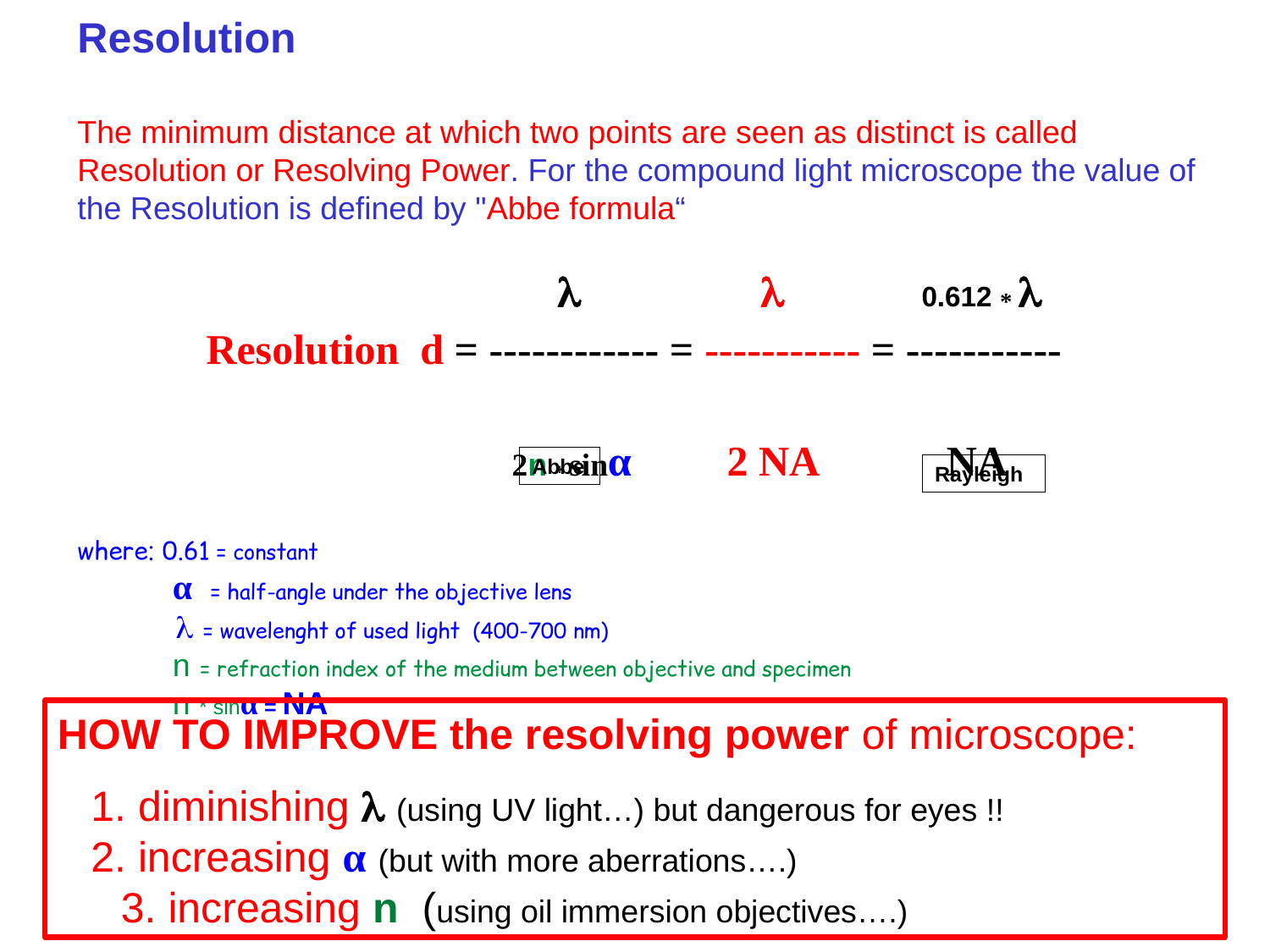

Resolution

The minimum distance at which two points are seen as distinct is called Resolution or Resolving Power. For the compound light microscope the value of the Resolution is defined by "Abbe formula“

                                                      λ                 λ             0.612 * λ
                Resolution  d = ------------ = ----------- = -----------
                                                      2n * sinα         2 NA            NA

where: 0.61 = constant
                  α  = half-angle under the objective lens
               λ = wavelenght of used light  (400-700 nm)
               n = refraction index of the medium between objective and specimen
               n * sinα = NA
Abbe
Rayleigh
HOW TO IMPROVE the resolving power of microscope:

 diminishing λ (using UV light…) but dangerous for eyes !!
 increasing α (but with more aberrations….)
3. increasing n  (using oil immersion objectives….)